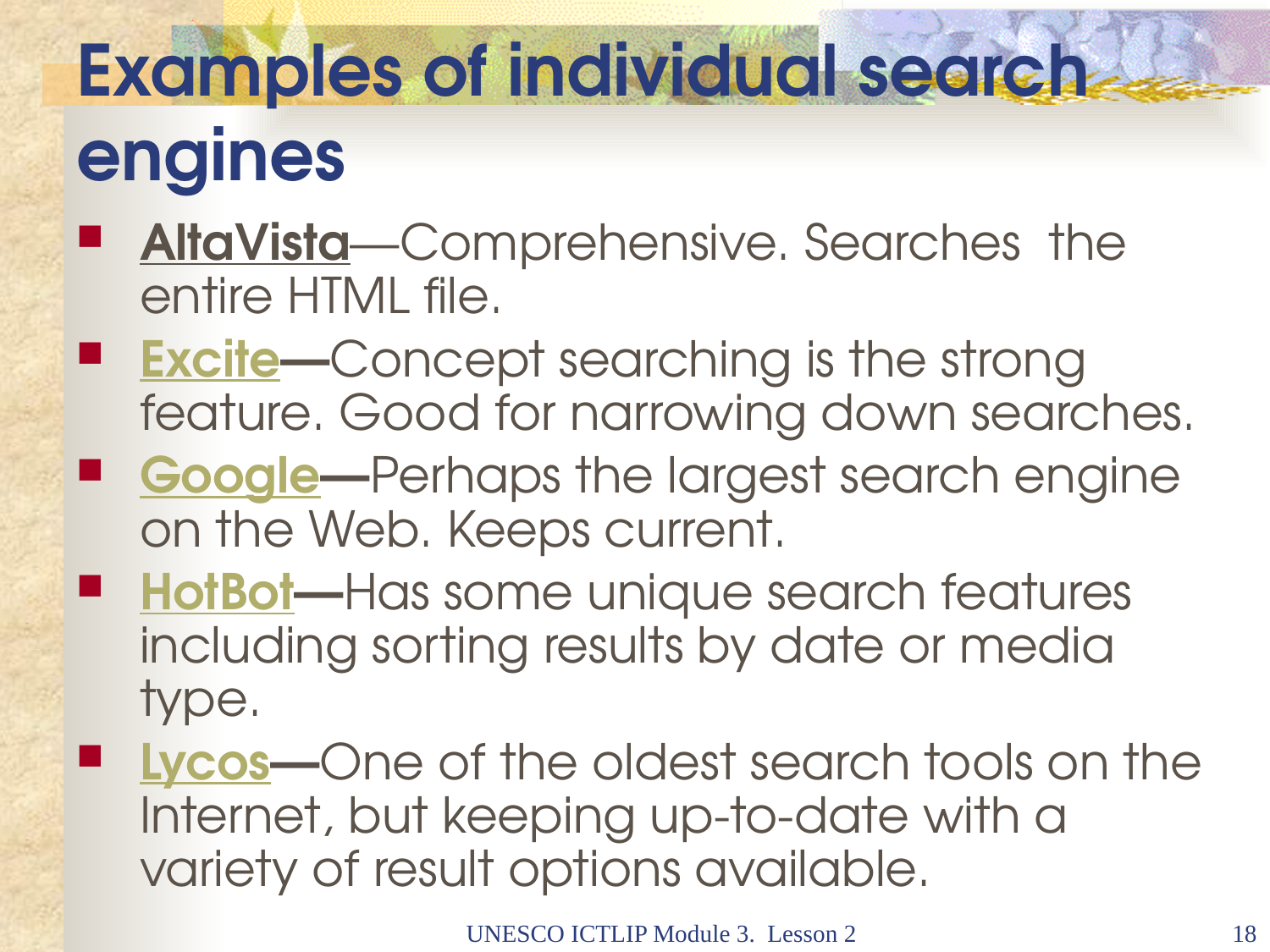

# Examples of individual search engines
AltaVista—Comprehensive. Searches  the entire HTML file.
Excite—Concept searching is the strong feature. Good for narrowing down searches.
Google—Perhaps the largest search engine on the Web. Keeps current.
HotBot—Has some unique search features including sorting results by date or media type.
Lycos—One of the oldest search tools on the Internet, but keeping up-to-date with a variety of result options available.
UNESCO ICTLIP Module 3.  Lesson 2
18